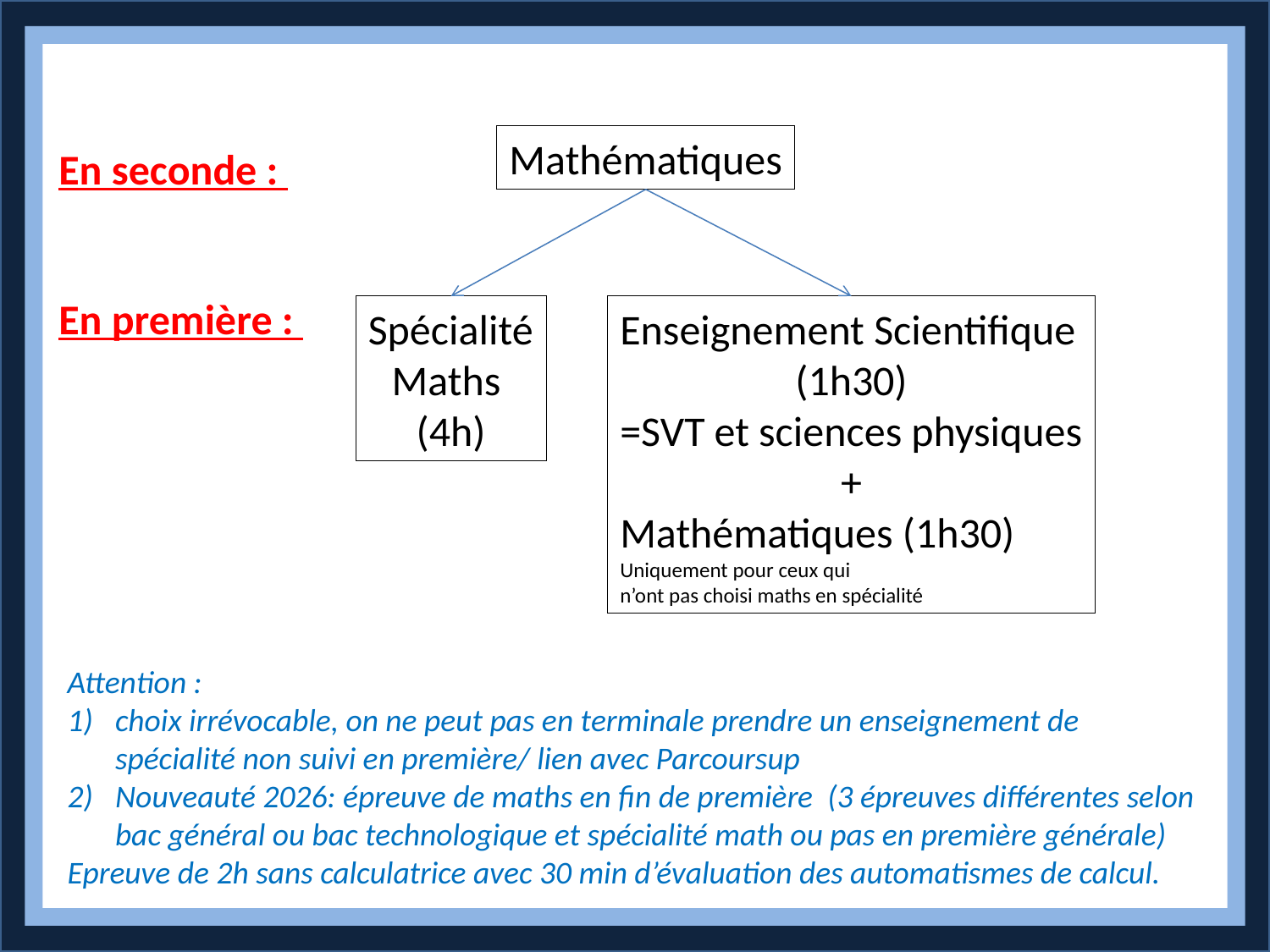

Mathématiques
En seconde :
En première :
Spécialité
Maths
(4h)
Enseignement Scientifique
(1h30)
=SVT et sciences physiques
+
Mathématiques (1h30)
Uniquement pour ceux qui
n’ont pas choisi maths en spécialité
Attention :
choix irrévocable, on ne peut pas en terminale prendre un enseignement de spécialité non suivi en première/ lien avec Parcoursup
Nouveauté 2026: épreuve de maths en fin de première  (3 épreuves différentes selon bac général ou bac technologique et spécialité math ou pas en première générale)
Epreuve de 2h sans calculatrice avec 30 min d’évaluation des automatismes de calcul.